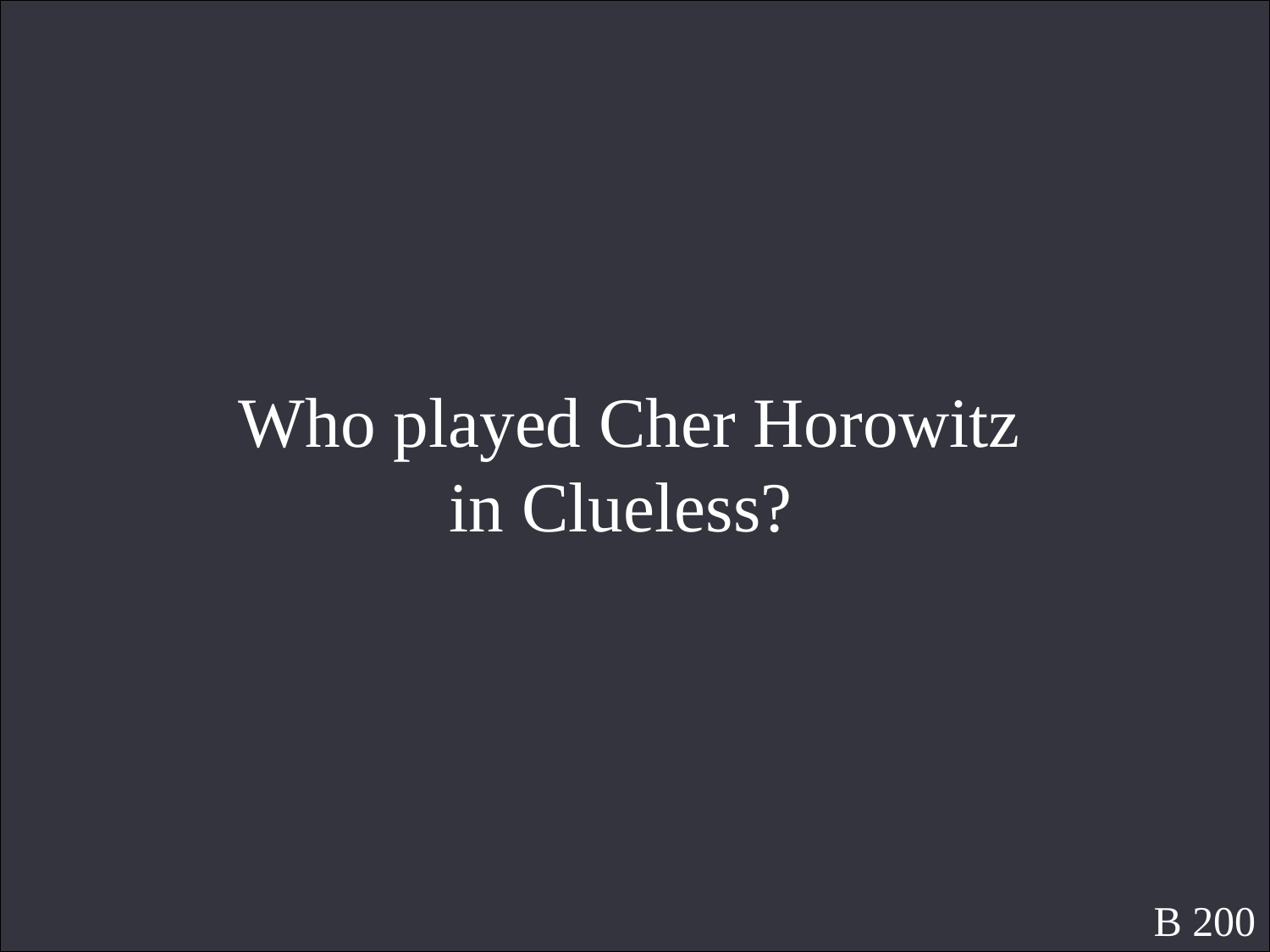

Who played Cher Horowitz in Clueless?
B 200